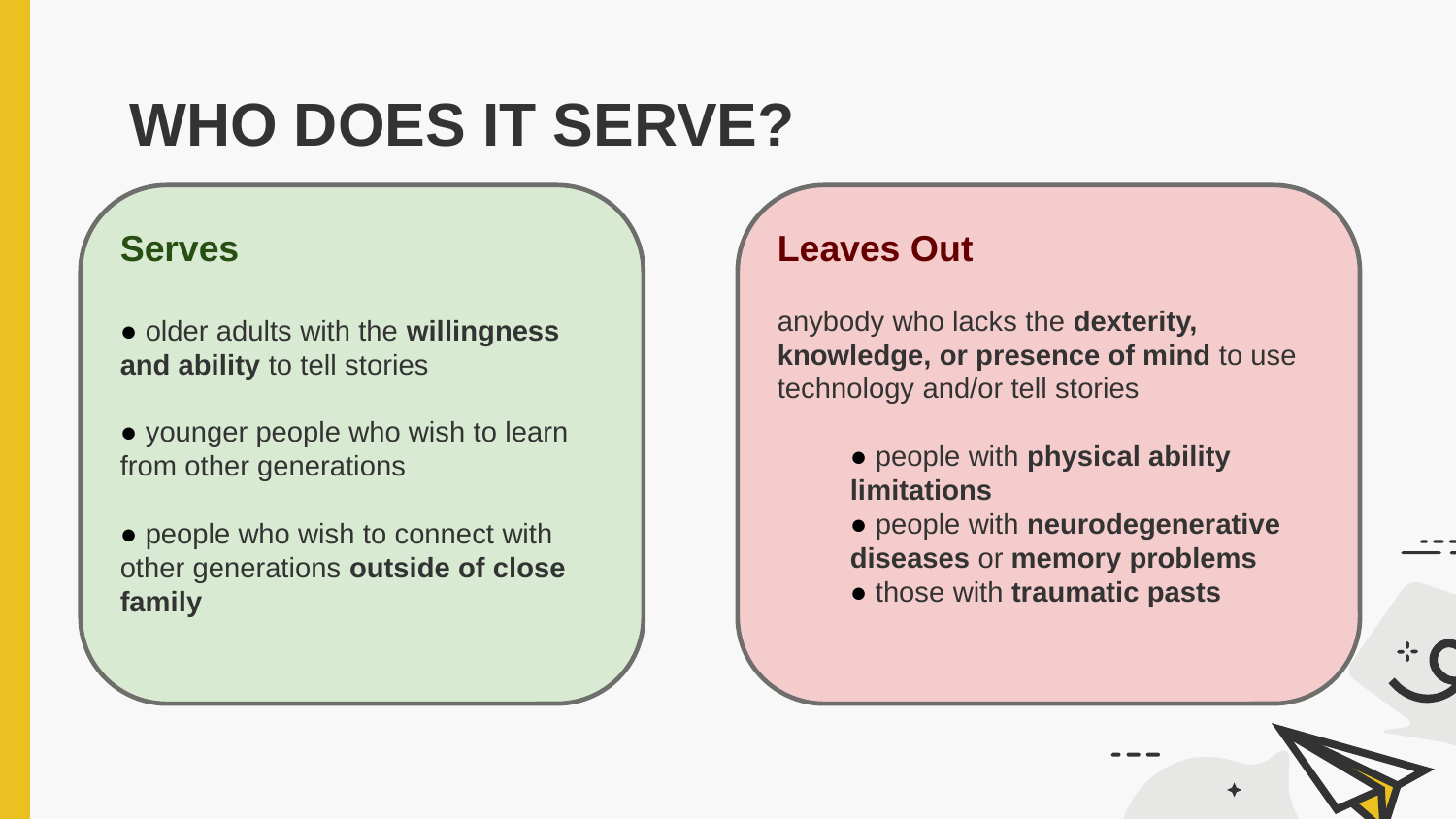

# WHO DOES IT SERVE?
Serves
● older adults with the willingness and ability to tell stories

● younger people who wish to learn from other generations

● people who wish to connect with other generations outside of close family
Leaves Out

anybody who lacks the dexterity, knowledge, or presence of mind to use technology and/or tell stories

● people with physical ability limitations
● people with neurodegenerative diseases or memory problems
● those with traumatic pasts